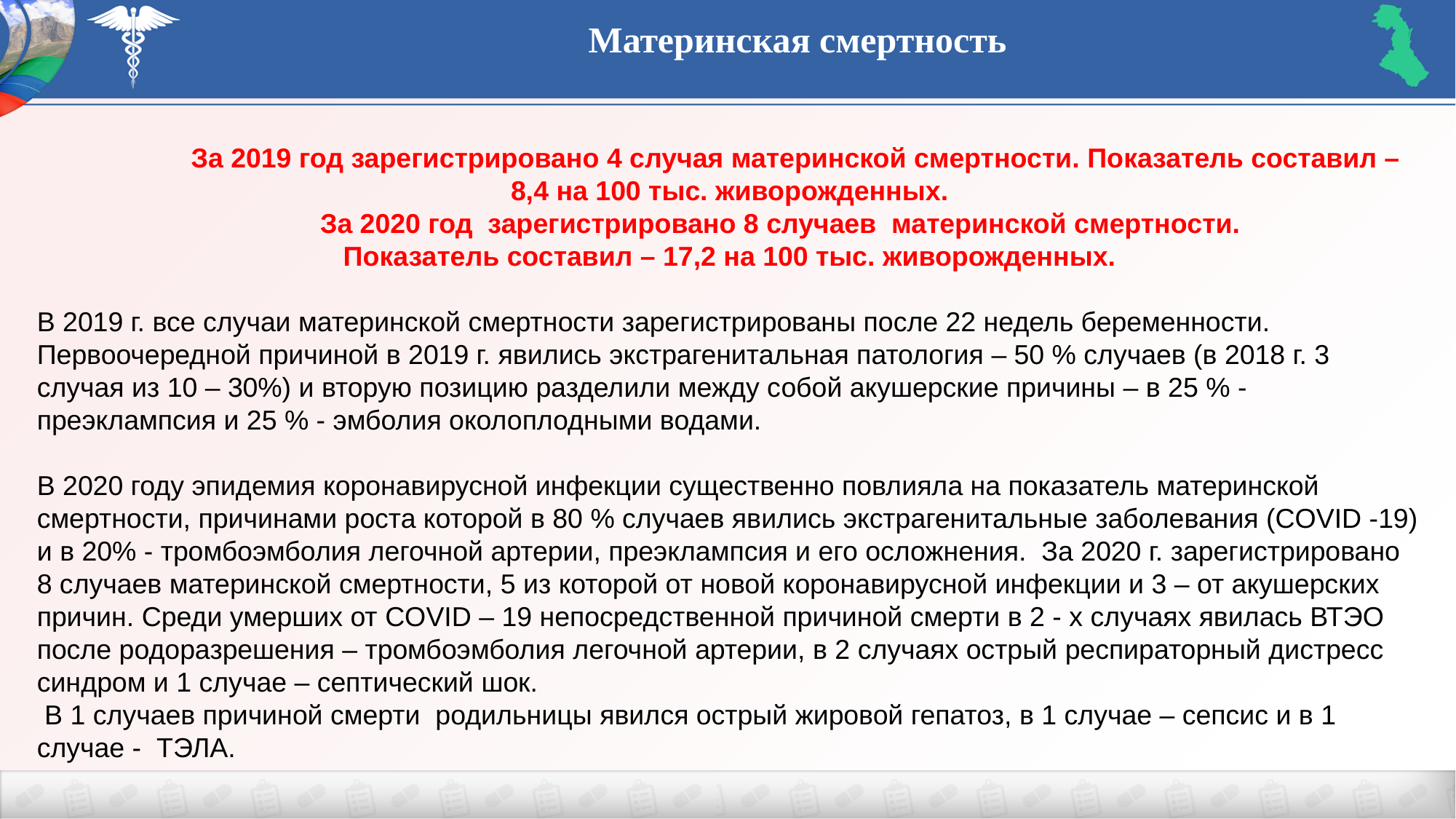

Материнская смертность
	   За 2019 год зарегистрировано 4 случая материнской смертности. Показатель составил – 8,4 на 100 тыс. живорожденных.
	За 2020 год  зарегистрировано 8 случаев  материнской смертности.
Показатель составил – 17,2 на 100 тыс. живорожденных.

В 2019 г. все случаи материнской смертности зарегистрированы после 22 недель беременности. Первоочередной причиной в 2019 г. явились экстрагенитальная патология – 50 % случаев (в 2018 г. 3 случая из 10 – 30%) и вторую позицию разделили между собой акушерские причины – в 25 % - преэклампсия и 25 % - эмболия околоплодными водами.

В 2020 году эпидемия коронавирусной инфекции существенно повлияла на показатель материнской смертности, причинами роста которой в 80 % случаев явились экстрагенитальные заболевания (COVID -19) и в 20% - тромбоэмболия легочной артерии, преэклампсия и его осложнения.  За 2020 г. зарегистрировано 8 случаев материнской смертности, 5 из которой от новой коронавирусной инфекции и 3 – от акушерских причин. Среди умерших от COVID – 19 непосредственной причиной смерти в 2 - х случаях явилась ВТЭО после родоразрешения – тромбоэмболия легочной артерии, в 2 случаях острый респираторный дистресс синдром и 1 случае – септический шок.
 В 1 случаев причиной смерти  родильницы явился острый жировой гепатоз, в 1 случае – сепсис и в 1 случае -  ТЭЛА.